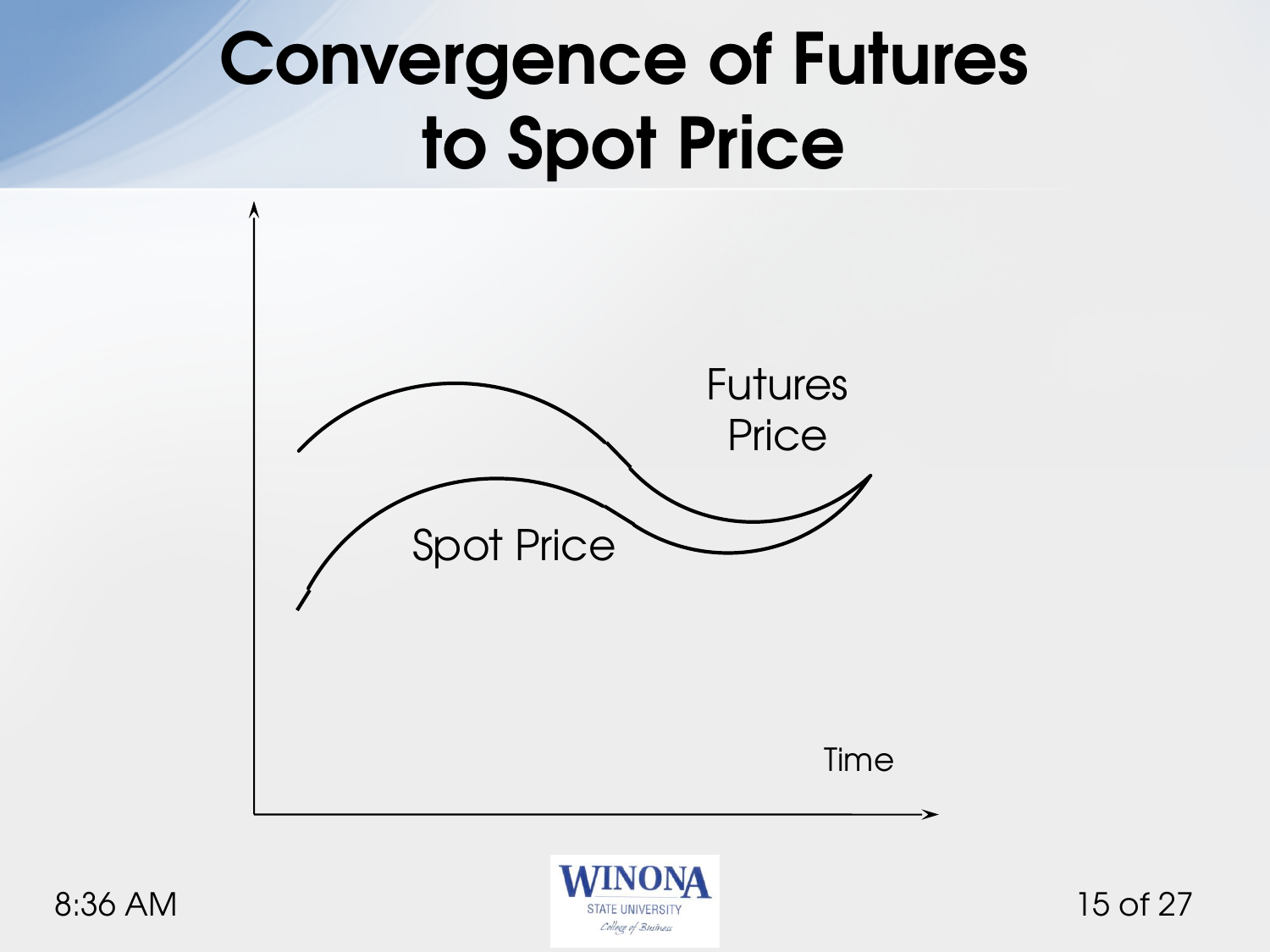

# Convergence of Futures to Spot Price

Futures
Price
Spot Price
Time